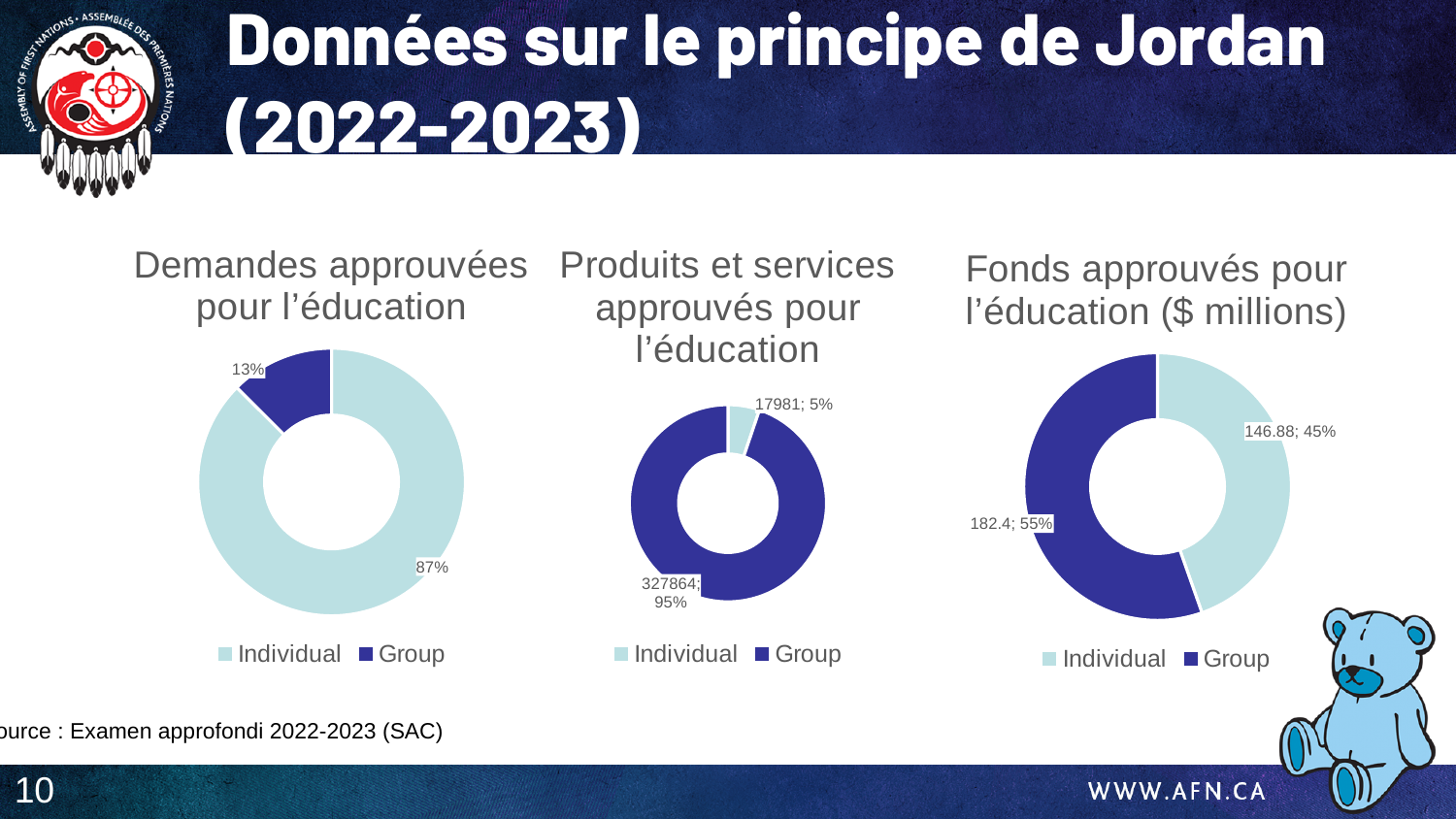

Données sur le principe de Jordan (2022-2023)

### Chart: Produits et services approuvés pour l’éducation

| Category | Overall Approved Products and Services |
|---|---|
| Individual | 17981.0 |
| Group | 327864.0 |

### Chart: Demandes approuvées pour l’éducation

| Category | Education Approved Requests |
|---|---|
| Individual | 16410.0 |
| Group | 2348.0 |

### Chart: Fonds approuvés pour l’éducation ($ millions)

| Category | Overall Approved Funds |
|---|---|
| Individual | 146.88 |
| Group | 182.4 |
Source : Examen approfondi 2022-2023 (SAC)